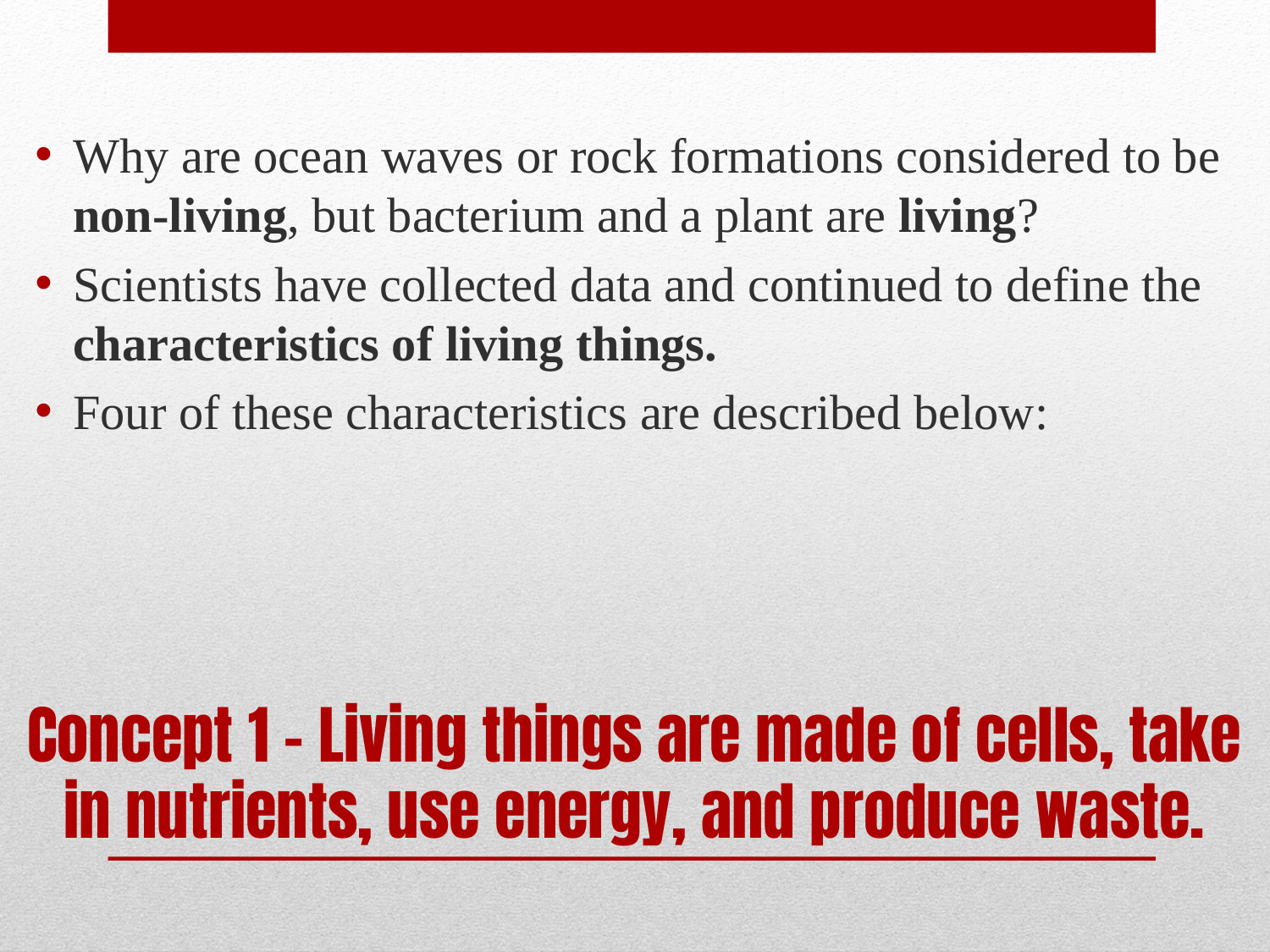

Why are ocean waves or rock formations considered to be non-living, but bacterium and a plant are living?
Scientists have collected data and continued to define the characteristics of living things.
Four of these characteristics are described below:
# Concept 1 – Living things are made of cells, take in nutrients, use energy, and produce waste.